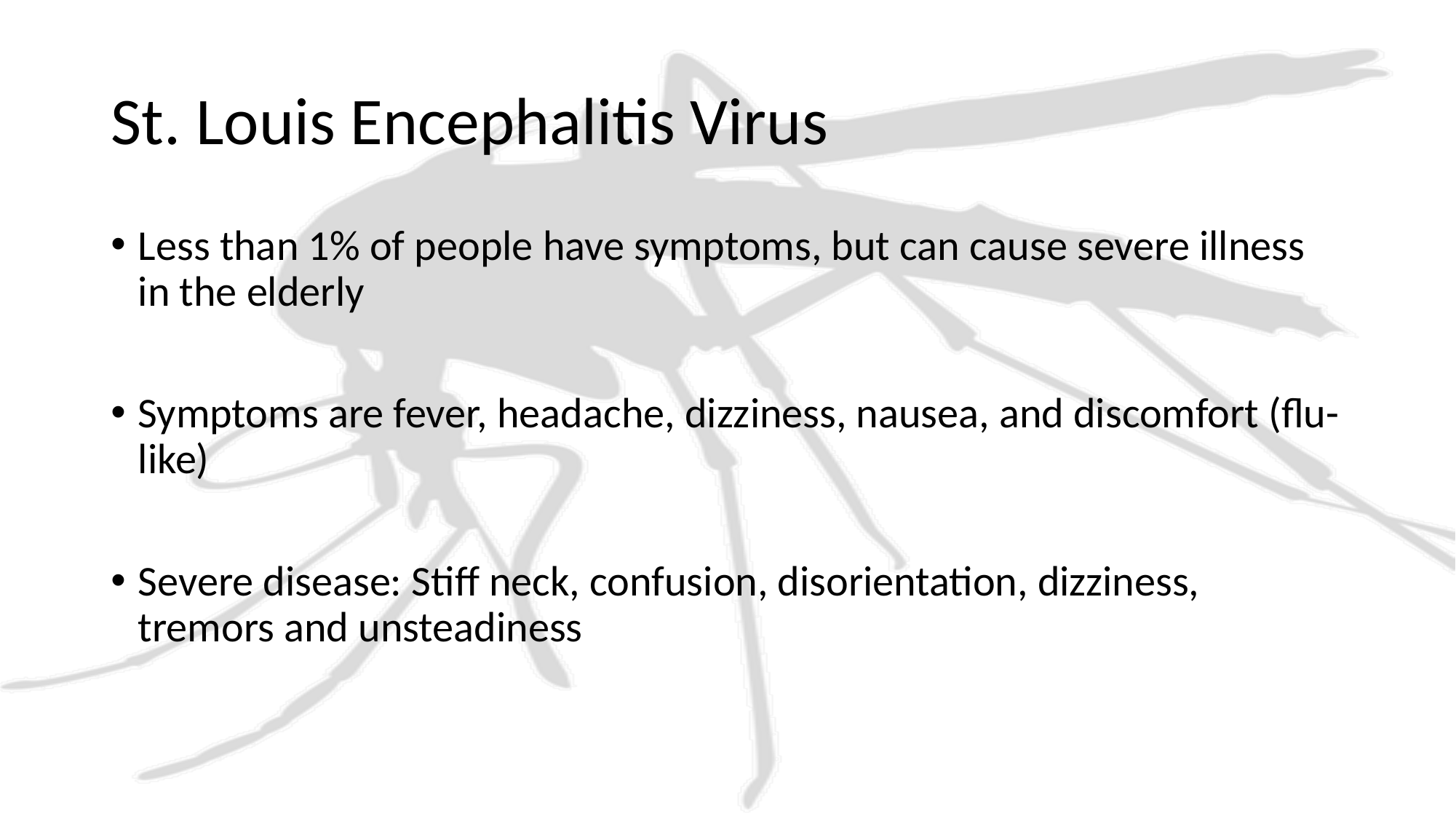

# St. Louis Encephalitis Virus
Less than 1% of people have symptoms, but can cause severe illness in the elderly

Symptoms are fever, headache, dizziness, nausea, and discomfort (flu-like)

Severe disease: Stiff neck, confusion, disorientation, dizziness, tremors and unsteadiness